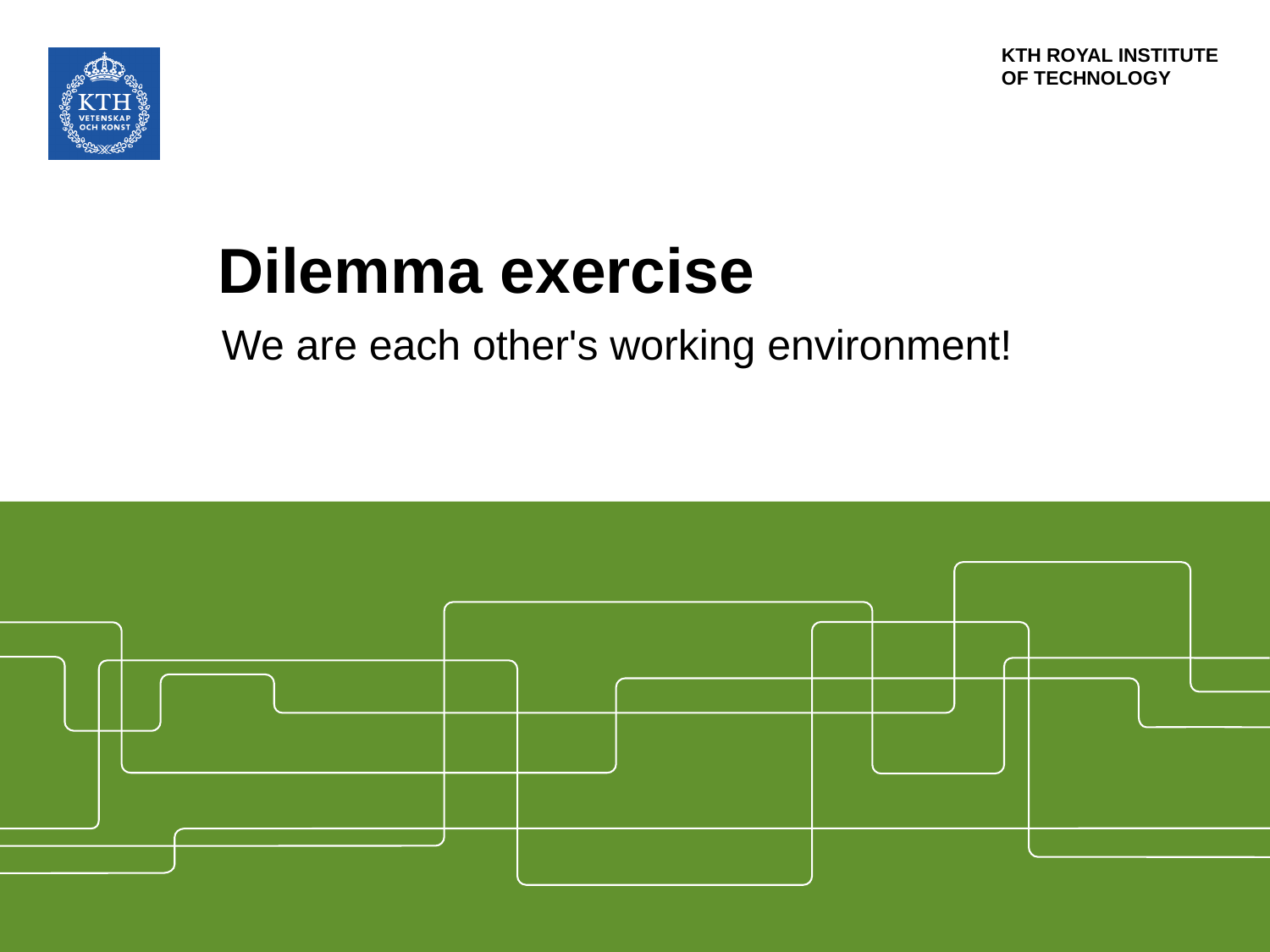

# Dilemma exercise
We are each other's working environment!